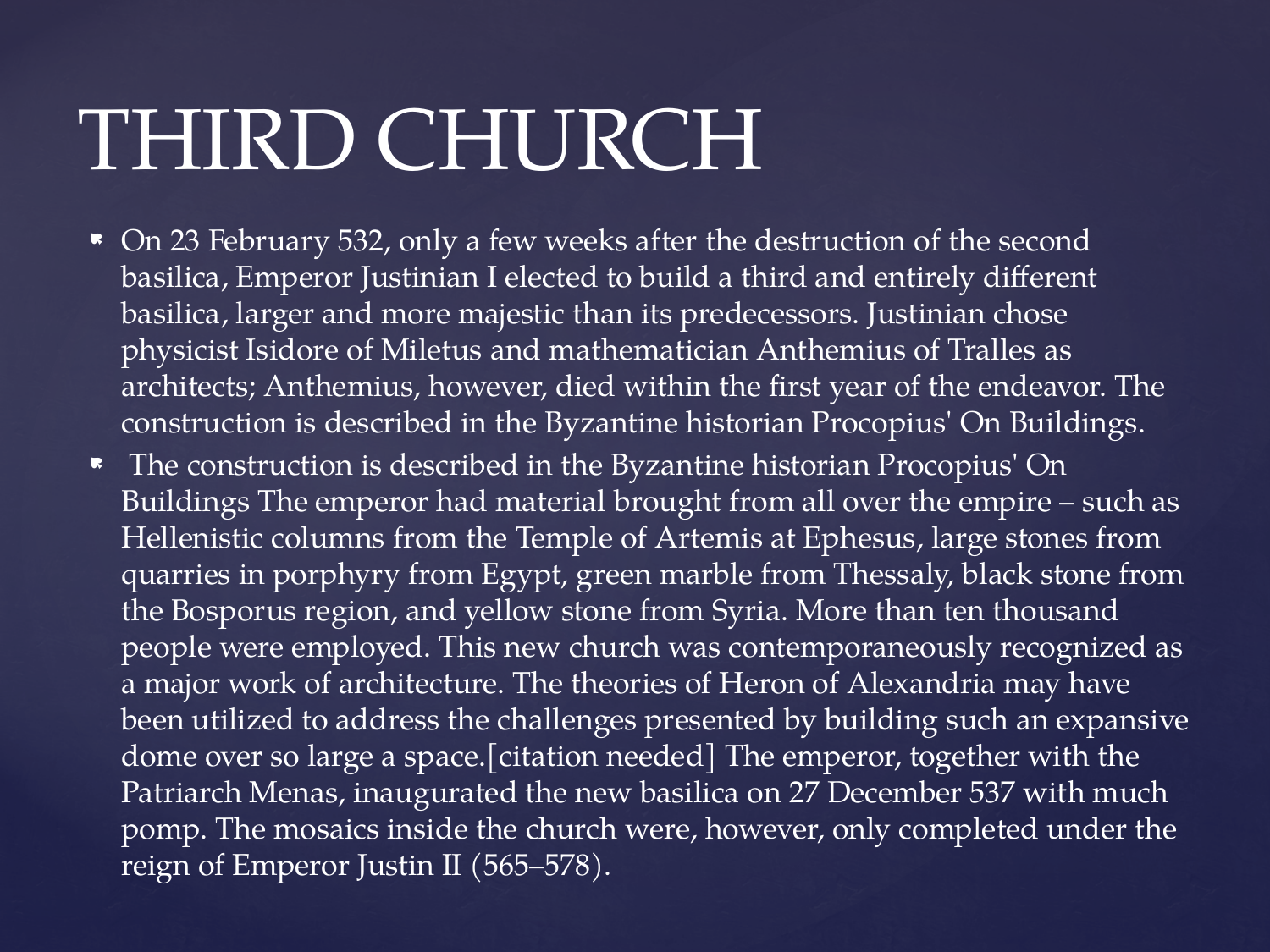

# THIRD CHURCH
On 23 February 532, only a few weeks after the destruction of the second basilica, Emperor Justinian I elected to build a third and entirely different basilica, larger and more majestic than its predecessors. Justinian chose physicist Isidore of Miletus and mathematician Anthemius of Tralles as architects; Anthemius, however, died within the first year of the endeavor. The construction is described in the Byzantine historian Procopius' On Buildings.
 The construction is described in the Byzantine historian Procopius' On Buildings The emperor had material brought from all over the empire – such as Hellenistic columns from the Temple of Artemis at Ephesus, large stones from quarries in porphyry from Egypt, green marble from Thessaly, black stone from the Bosporus region, and yellow stone from Syria. More than ten thousand people were employed. This new church was contemporaneously recognized as a major work of architecture. The theories of Heron of Alexandria may have been utilized to address the challenges presented by building such an expansive dome over so large a space.[citation needed] The emperor, together with the Patriarch Menas, inaugurated the new basilica on 27 December 537 with much pomp. The mosaics inside the church were, however, only completed under the reign of Emperor Justin II (565–578).